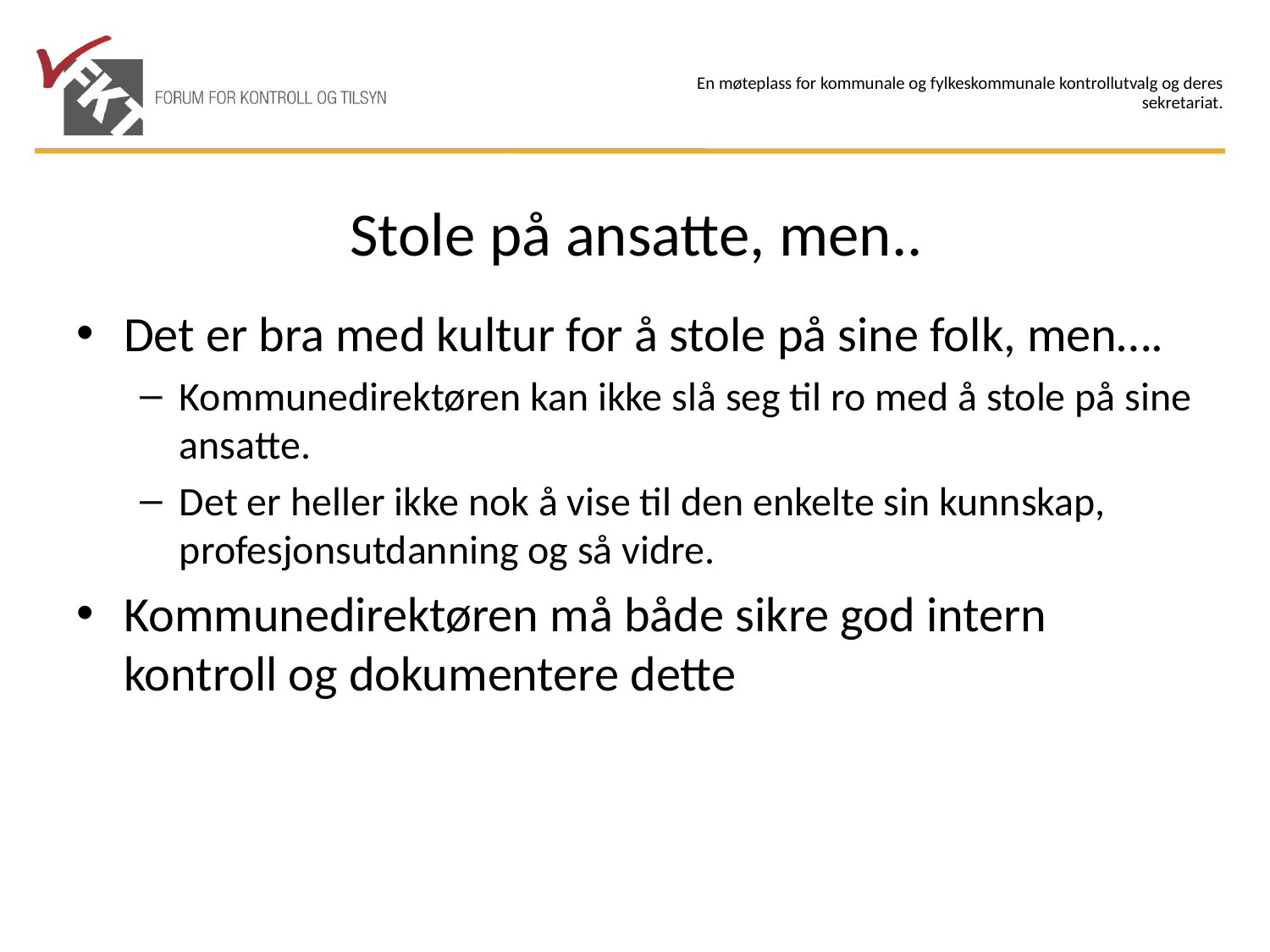

# Stole på ansatte, men..
Det er bra med kultur for å stole på sine folk, men….
Kommunedirektøren kan ikke slå seg til ro med å stole på sine ansatte.
Det er heller ikke nok å vise til den enkelte sin kunnskap, profesjonsutdanning og så vidre.
Kommunedirektøren må både sikre god intern kontroll og dokumentere dette